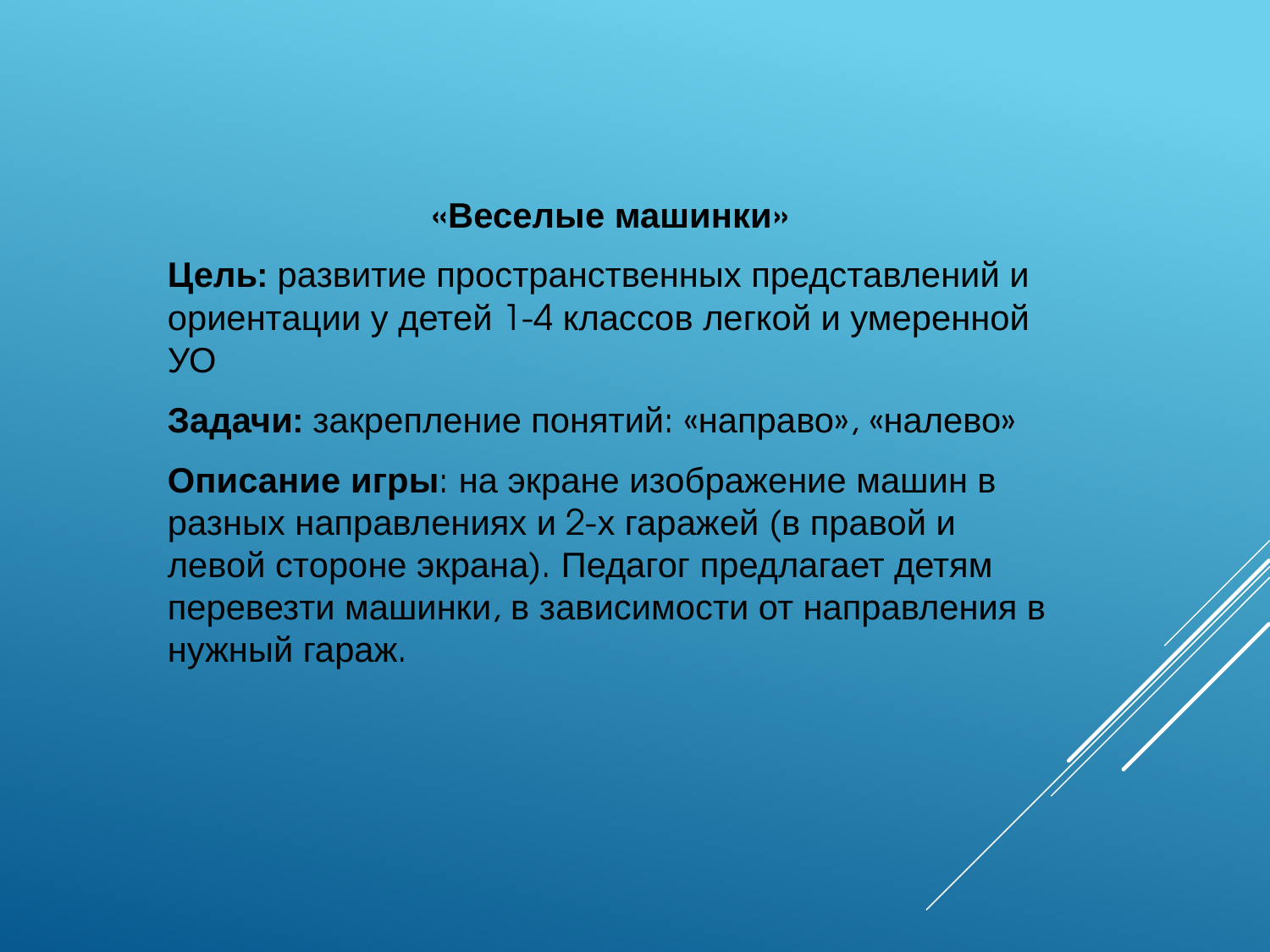

«Веселые машинки»
Цель: развитие пространственных представлений и ориентации у детей 1-4 классов легкой и умеренной УО
Задачи: закрепление понятий: «направо», «налево»
Описание игры: на экране изображение машин в разных направлениях и 2-х гаражей (в правой и левой стороне экрана). Педагог предлагает детям перевезти машинки, в зависимости от направления в нужный гараж.